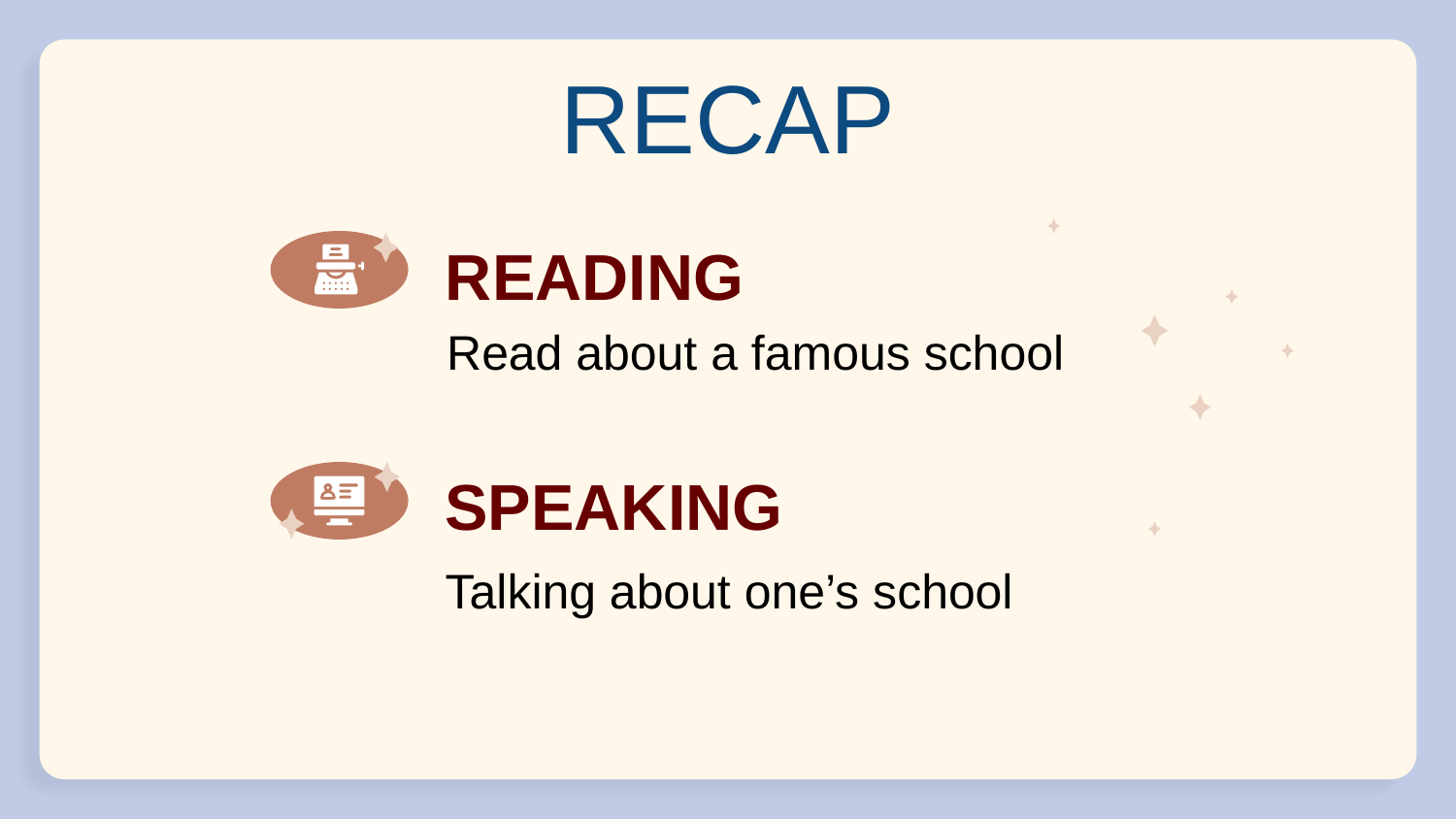

# RECAP

READING

Read about a famous school

SPEAKING

Talking about one’s school